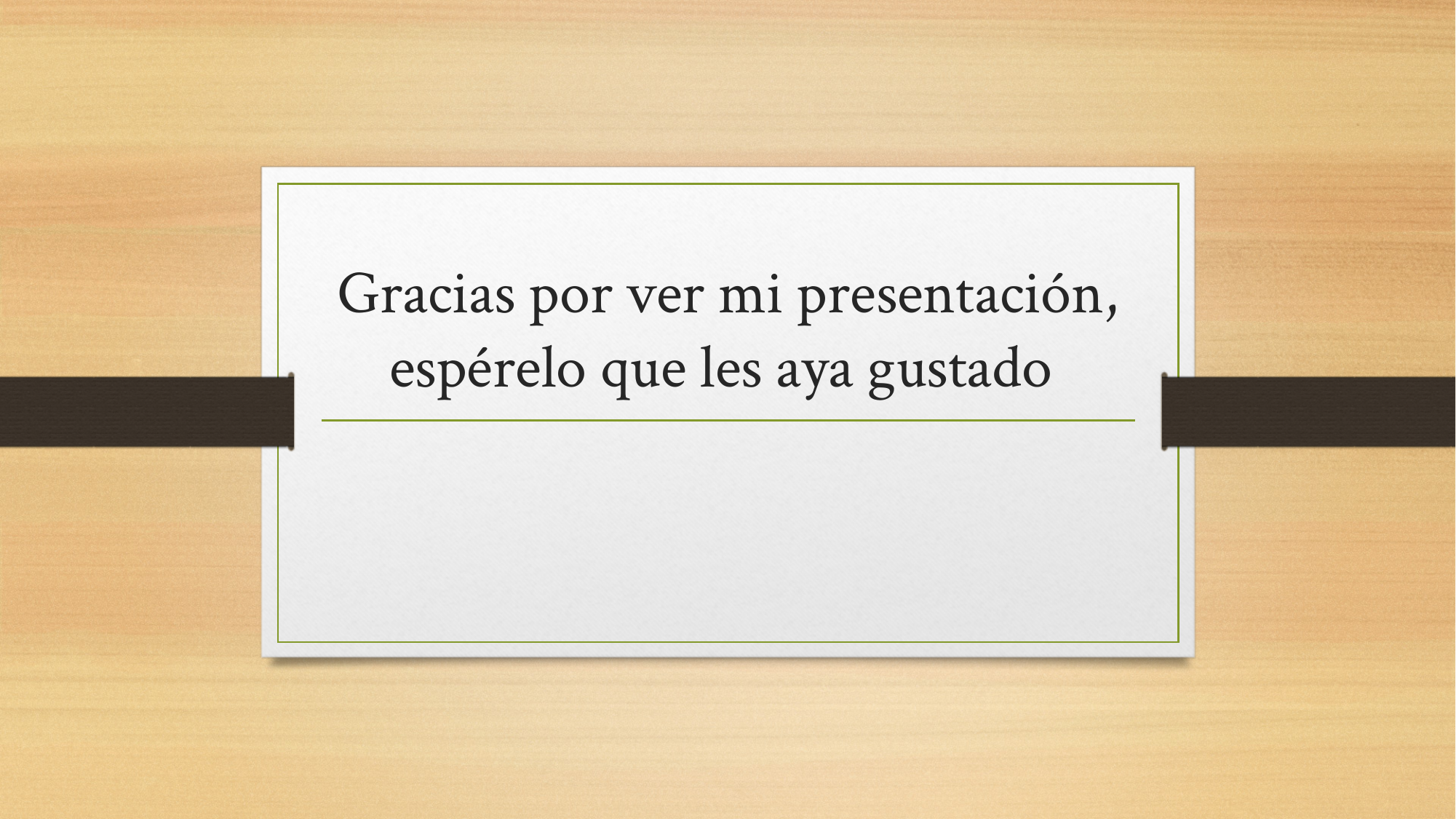

# Gracias por ver mi presentación, espérelo que les aya gustado